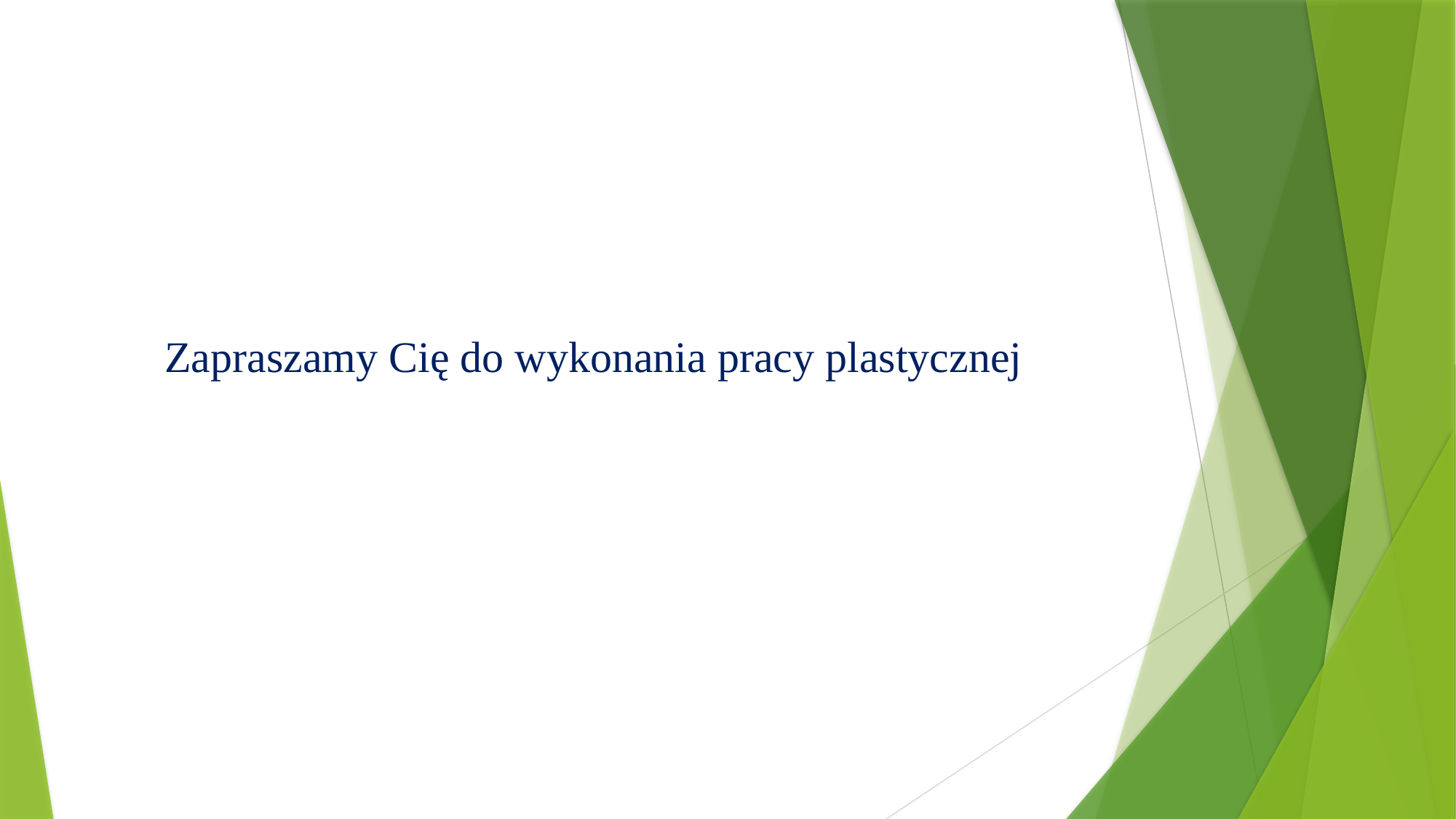

# Zapraszamy Cię do wykonania pracy plastycznej